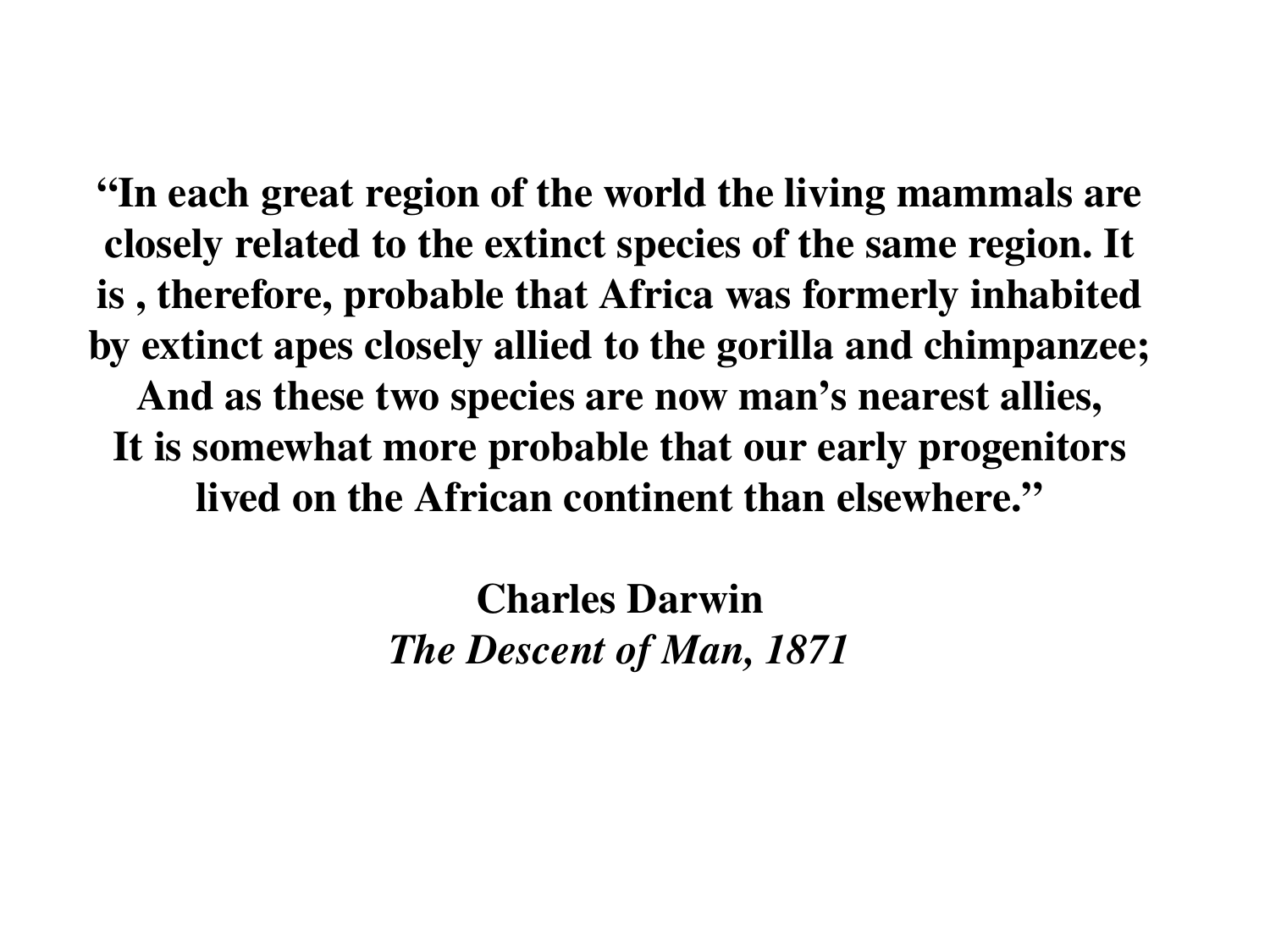

“In each great region of the world the living mammals are
closely related to the extinct species of the same region. It
is , therefore, probable that Africa was formerly inhabited
by extinct apes closely allied to the gorilla and chimpanzee;
And as these two species are now man’s nearest allies,
It is somewhat more probable that our early progenitors
lived on the African continent than elsewhere.”

Charles Darwin
The Descent of Man, 1871